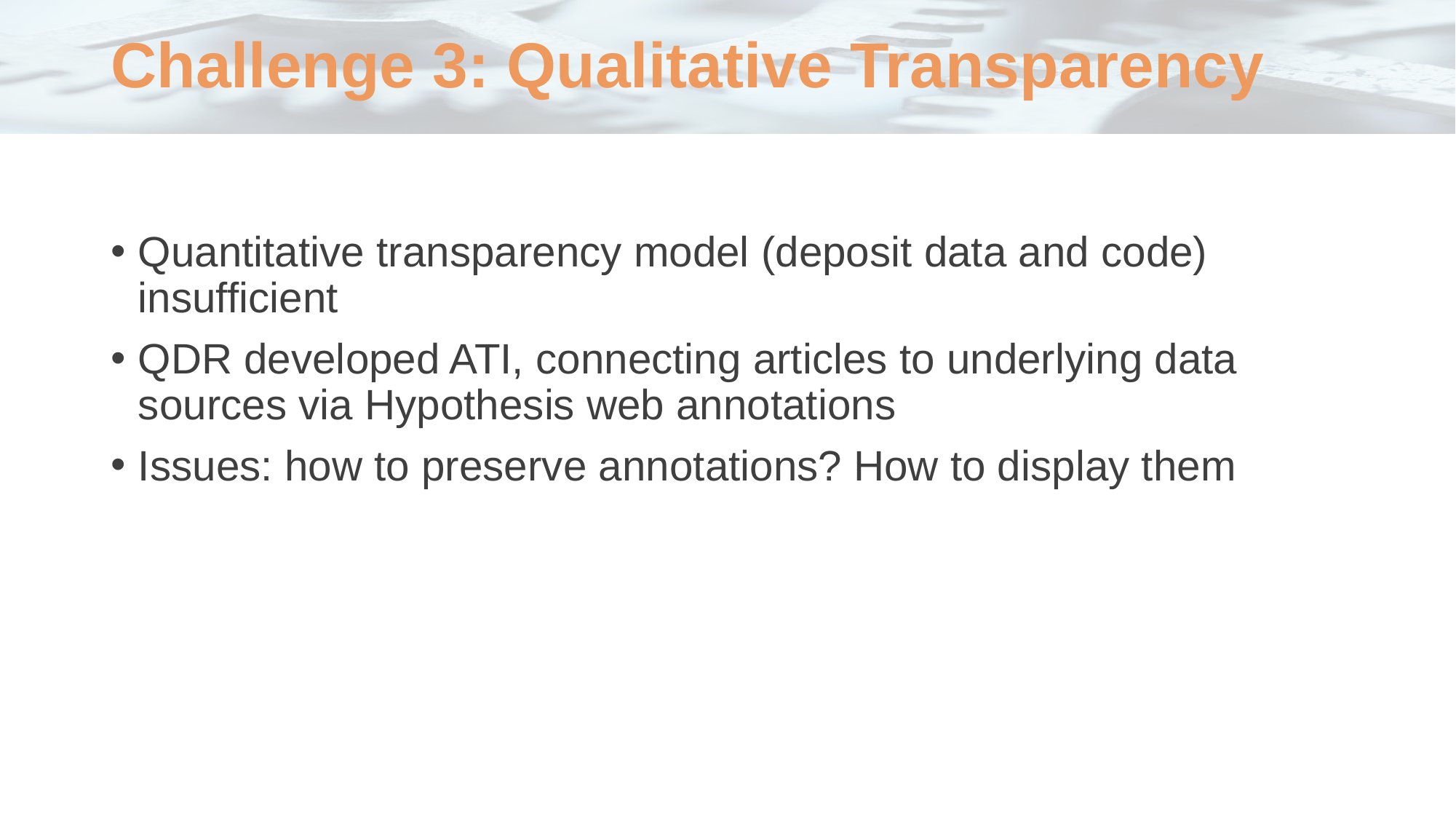

# Challenge 3: Qualitative Transparency
Quantitative transparency model (deposit data and code) insufficient
QDR developed ATI, connecting articles to underlying data sources via Hypothesis web annotations
Issues: how to preserve annotations? How to display them